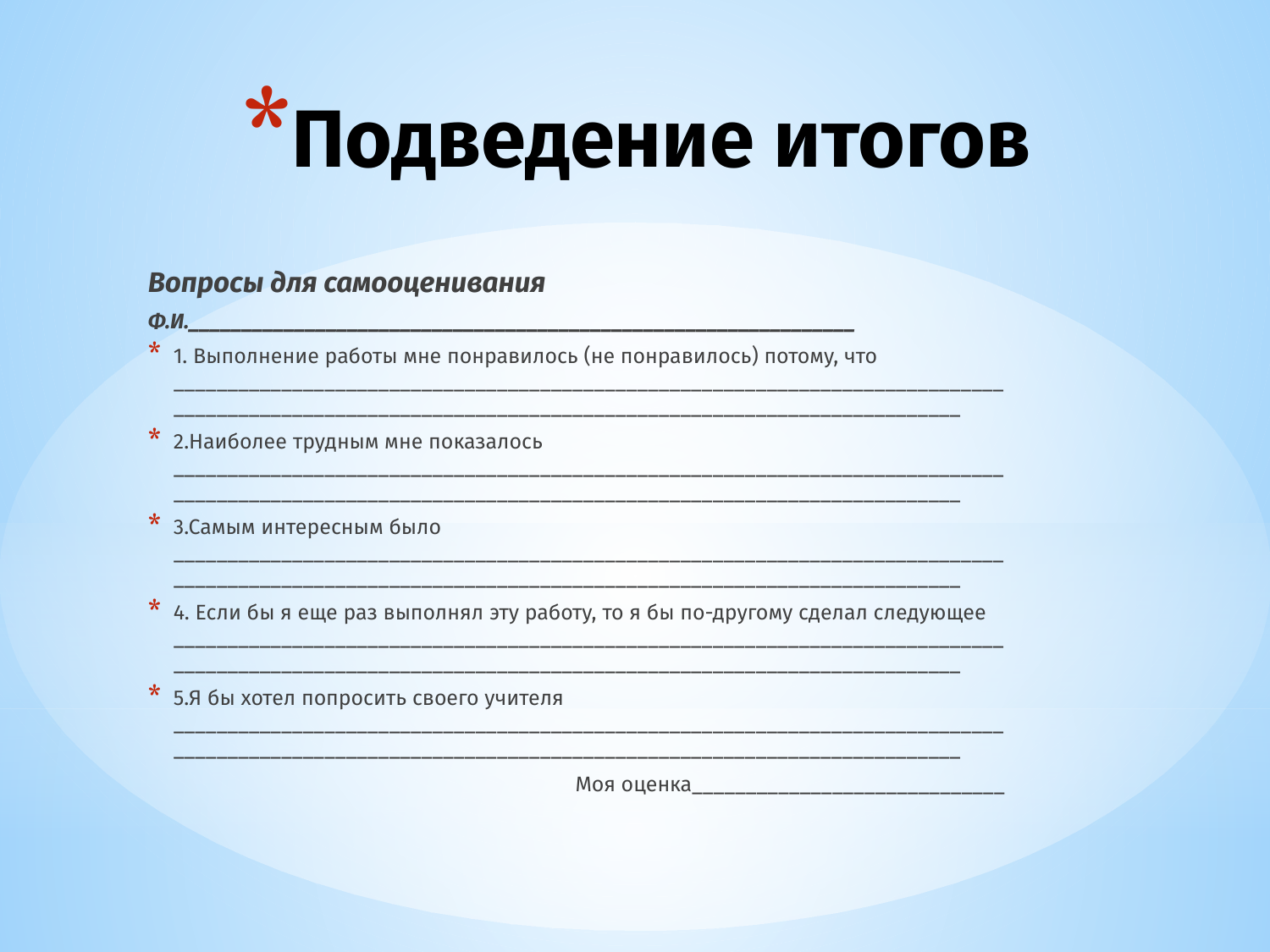

# Подведение итогов
Вопросы для самооценивания
Ф.И._______________________________________________________________
1. Выполнение работы мне понравилось (не понравилось) потому, что ______________________________________________________________________________________________________________________________________________________
2.Наиболее трудным мне показалось ______________________________________________________________________________________________________________________________________________________
3.Самым интересным было ______________________________________________________________________________________________________________________________________________________
4. Если бы я еще раз выполнял эту работу, то я бы по-другому сделал следующее ______________________________________________________________________________________________________________________________________________________
5.Я бы хотел попросить своего учителя ______________________________________________________________________________________________________________________________________________________
Моя оценка_____________________________